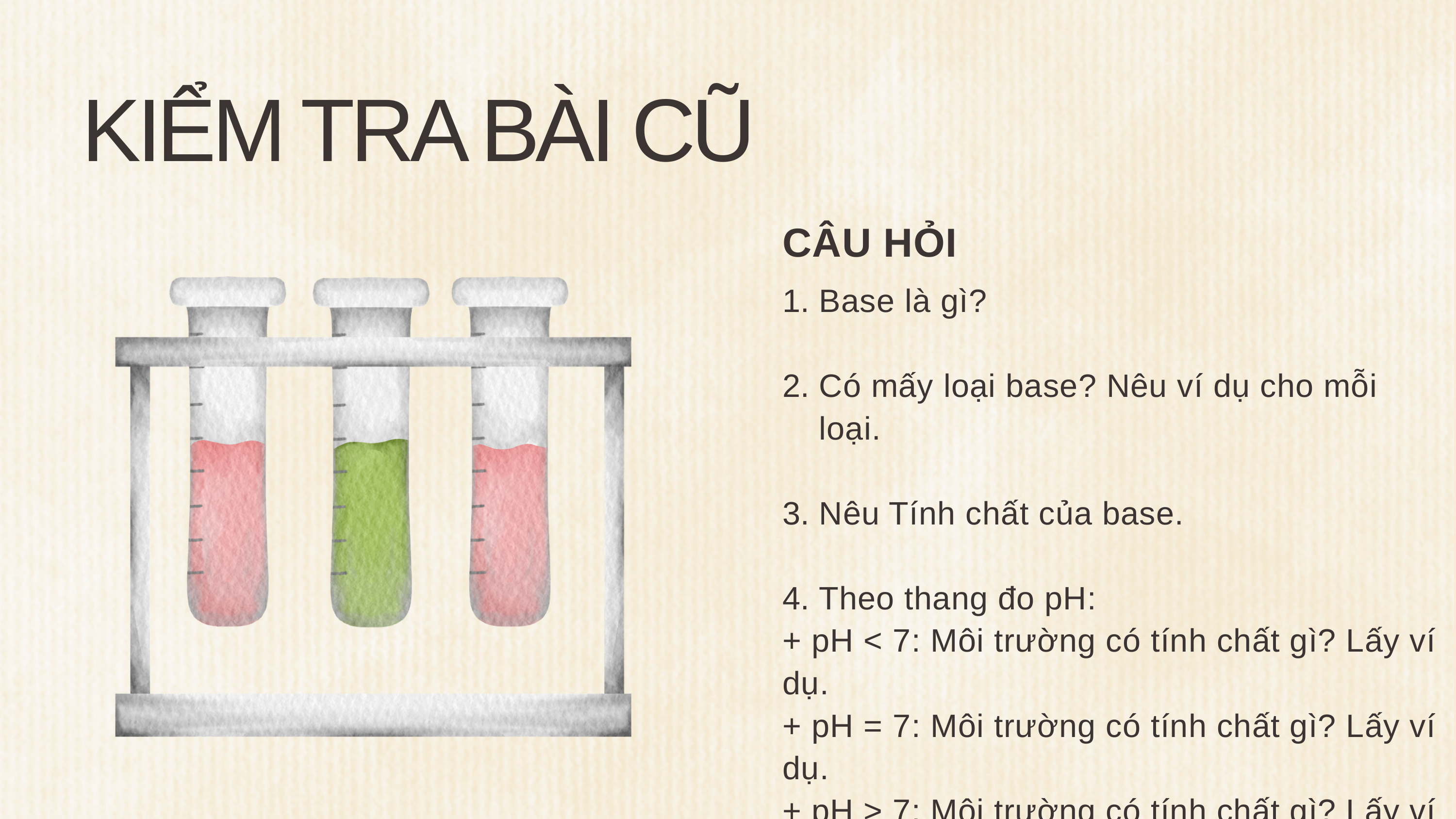

KIỂM TRA BÀI CŨ
CÂU HỎI

Base là gì?

Có mấy loại base? Nêu ví dụ cho mỗi loại.

Nêu Tính chất của base.

Theo thang đo pH:
+ pH < 7: Môi trường có tính chất gì? Lấy ví dụ.
+ pH = 7: Môi trường có tính chất gì? Lấy ví dụ.
+ pH > 7: Môi trường có tính chất gì? Lấy ví dụ.